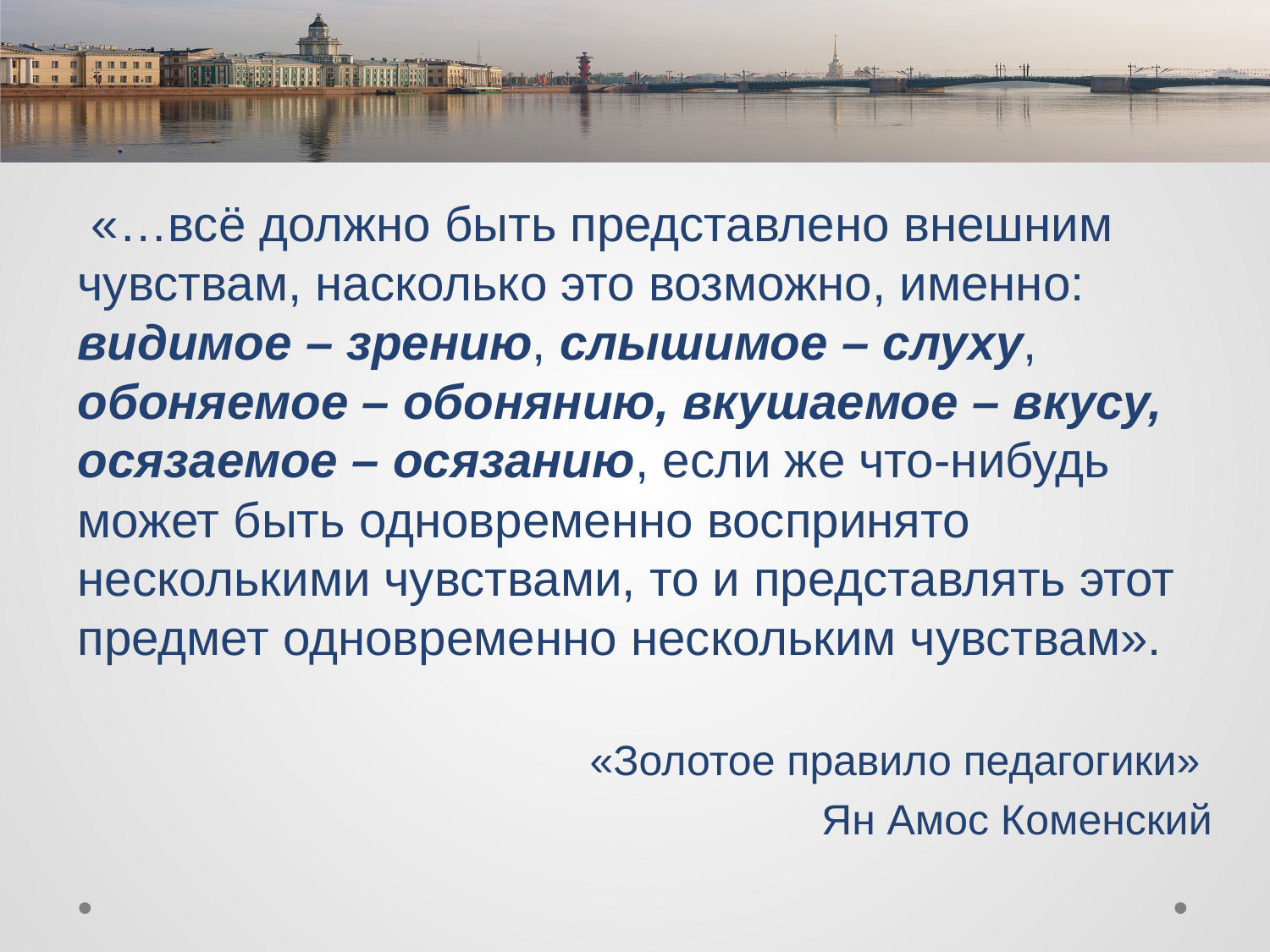

«…всё должно быть представлено внешним чувствам, насколько это возможно, именно: видимое – зрению, слышимое – слуху, обоняемое – обонянию, вкушаемое – вкусу, осязаемое – осязанию, если же что-нибудь может быть одновременно воспринято несколькими чувствами, то и представлять этот предмет одновременно нескольким чувствам».

«Золотое правило педагогики»
Ян Амос Коменский